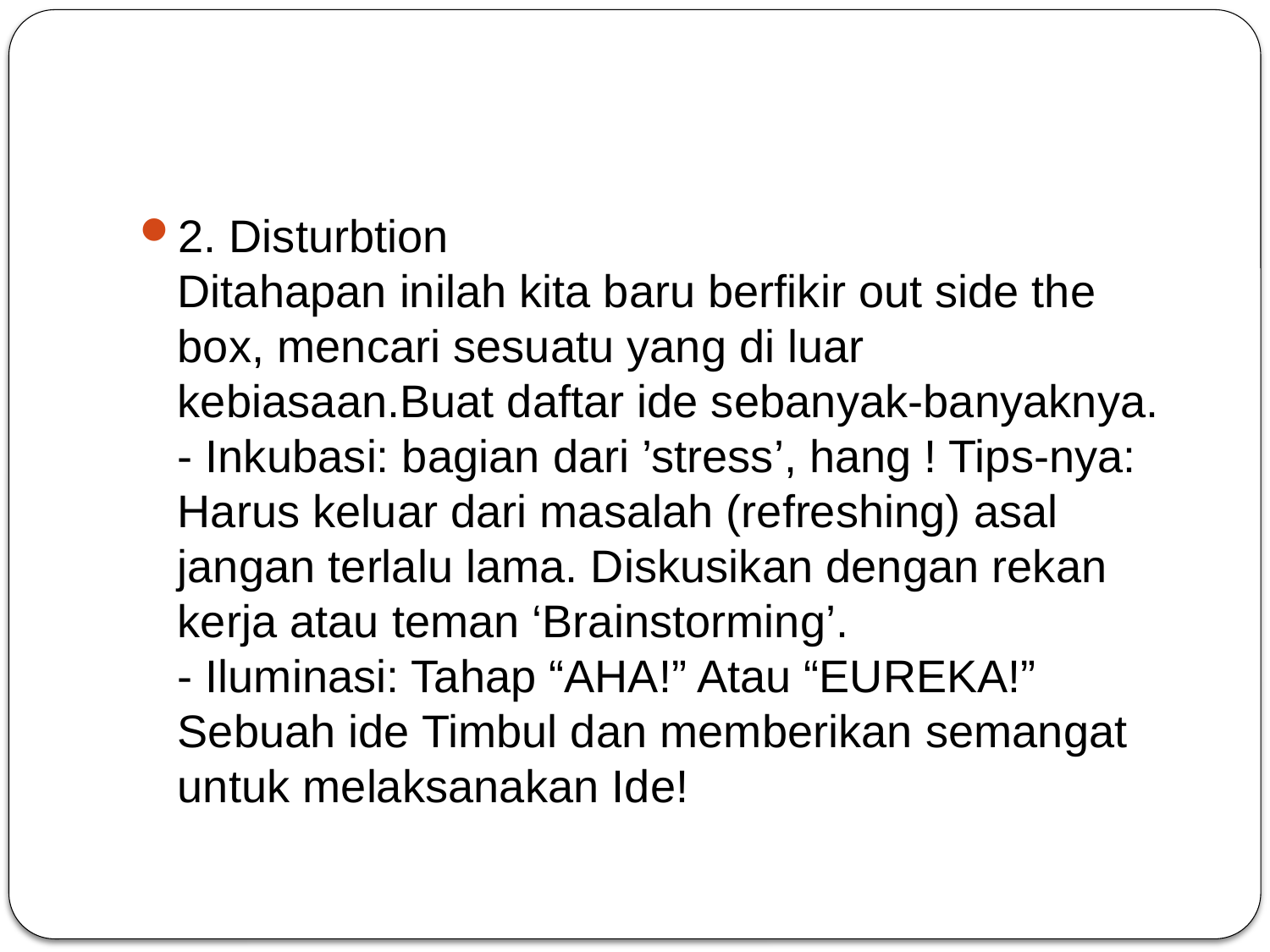

#
2. Disturbtion
Ditahapan inilah kita baru berfikir out side the box, mencari sesuatu yang di luar kebiasaan.Buat daftar ide sebanyak-banyaknya.
- Inkubasi: bagian dari ’stress’, hang ! Tips-nya: Harus keluar dari masalah (refreshing) asal jangan terlalu lama. Diskusikan dengan rekan kerja atau teman ‘Brainstorming’.
- Iluminasi: Tahap “AHA!” Atau “EUREKA!” Sebuah ide Timbul dan memberikan semangat untuk melaksanakan Ide!